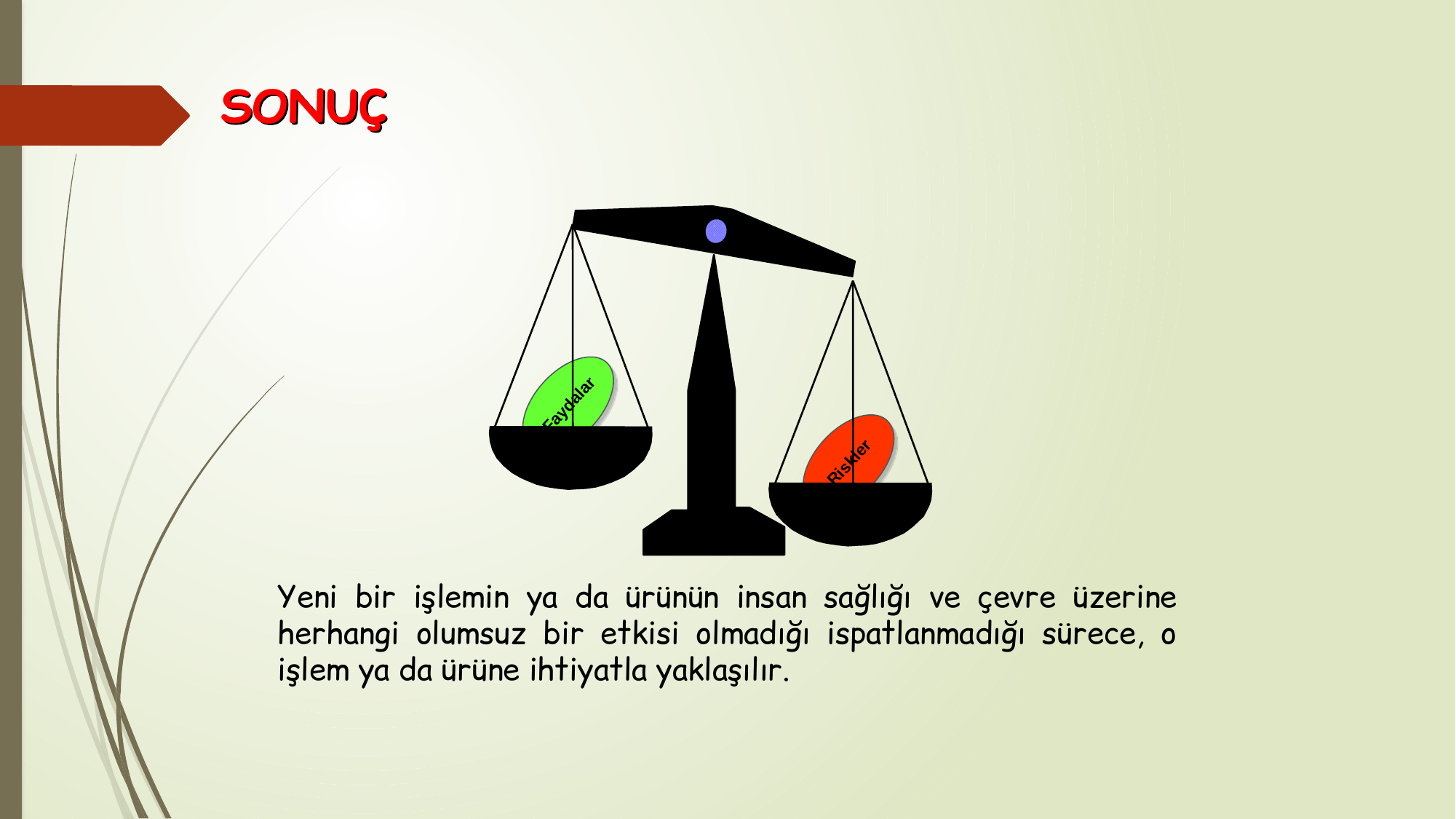

SONUÇ

Faydalar
Riskler
Yeni bir işlemin ya da ürünün insan sağlığı ve çevre üzerine herhangi olumsuz bir etkisi olmadığı ispatlanmadığı sürece, o işlem ya da ürüne ihtiyatla yaklaşılır.